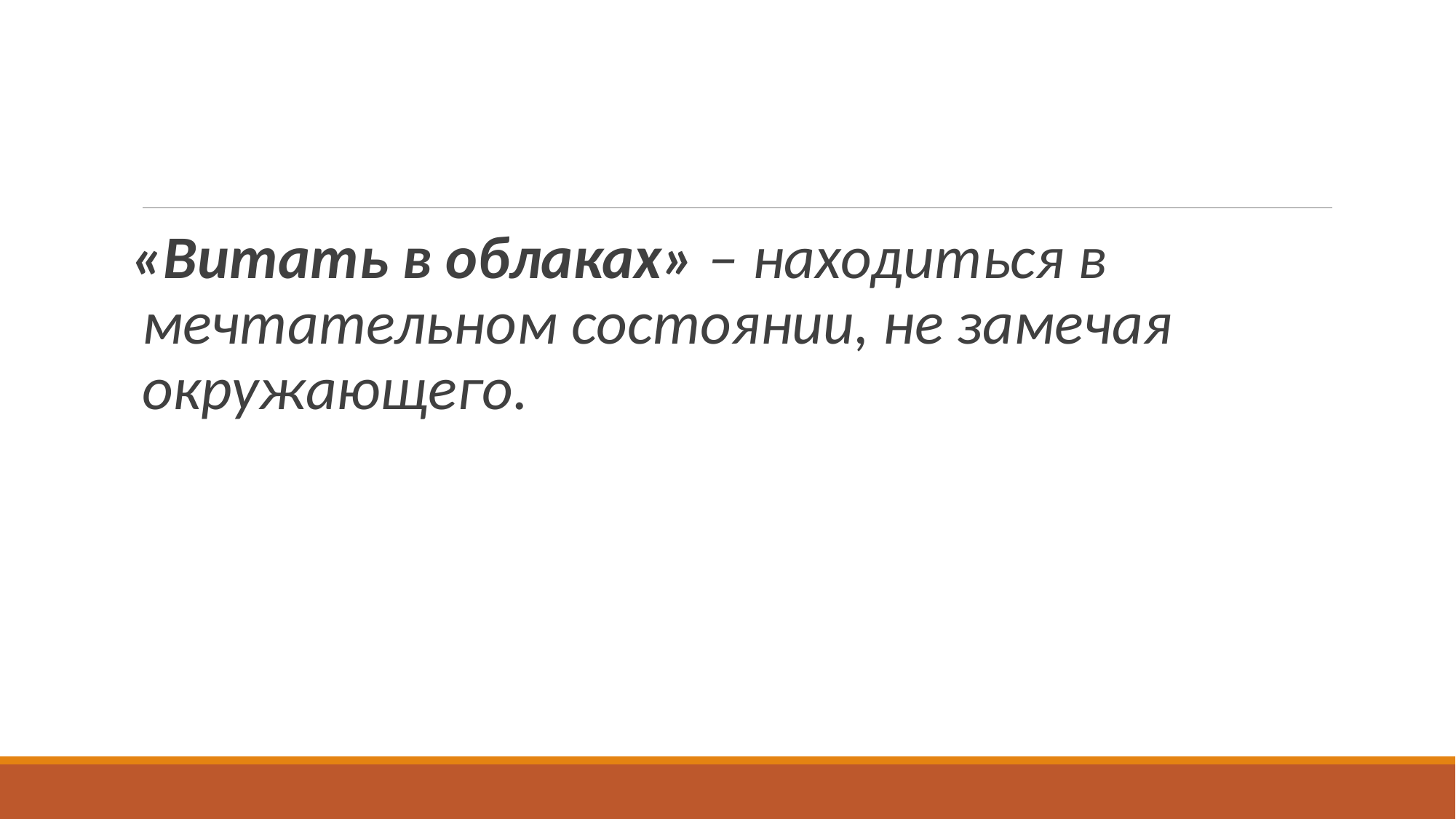

#
«Витать в облаках» – находиться в мечтательном состоянии, не замечая окружающего.